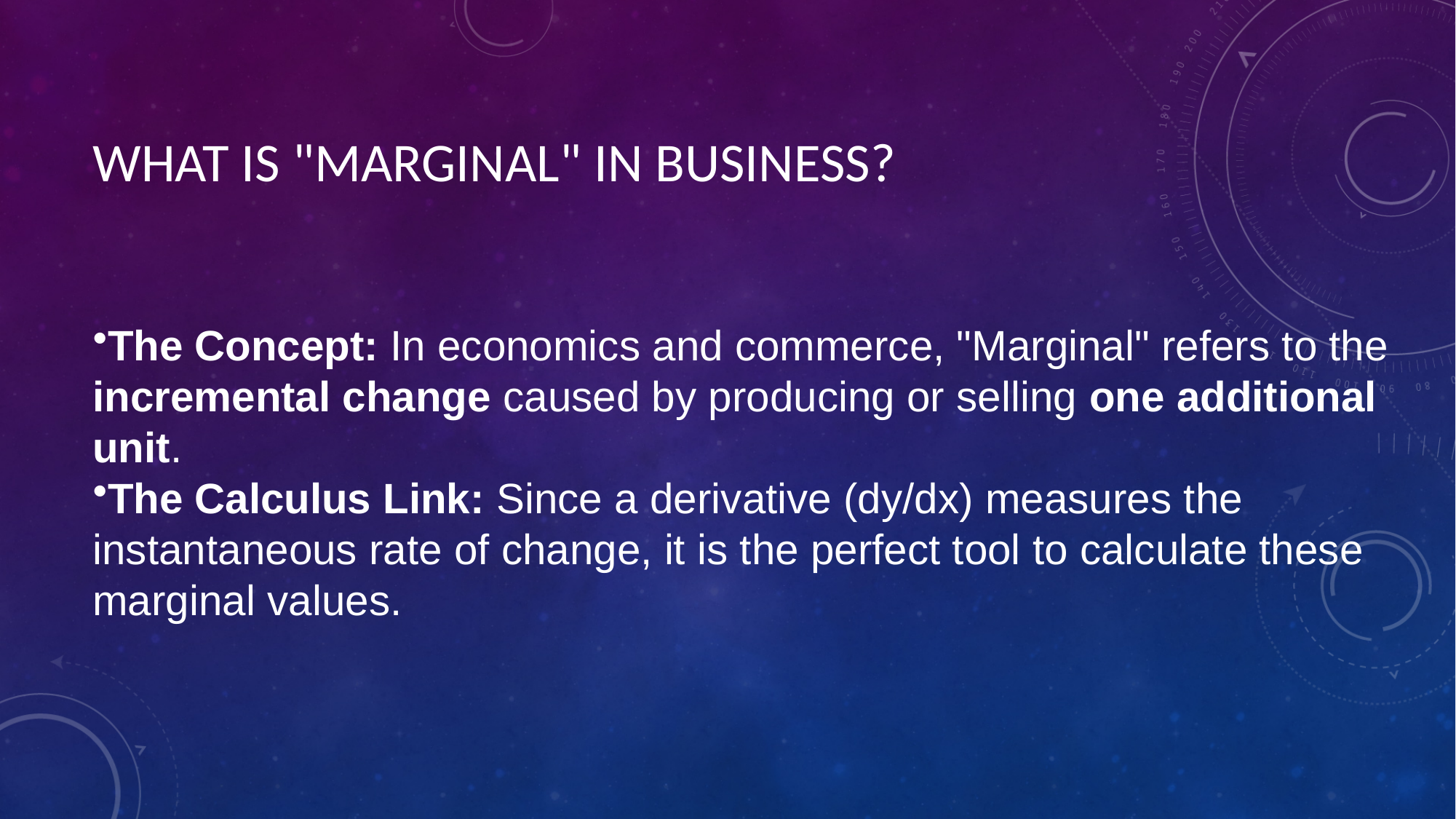

# What is "Marginal" in Business?
The Concept: In economics and commerce, "Marginal" refers to the incremental change caused by producing or selling one additional unit.
The Calculus Link: Since a derivative (dy/dx) measures the instantaneous rate of change, it is the perfect tool to calculate these marginal values.